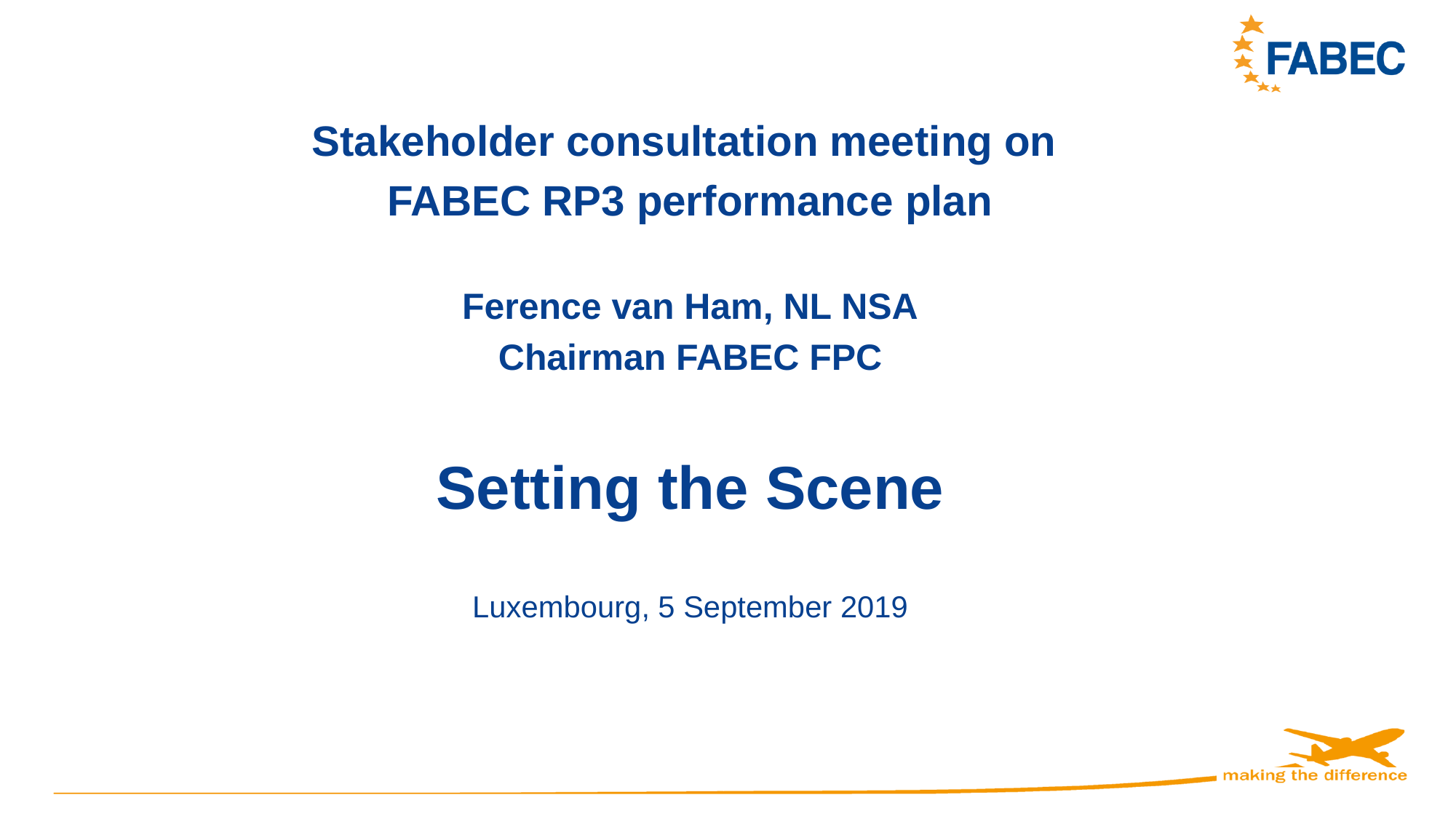

Stakeholder consultation meeting on
FABEC RP3 performance plan

Ference van Ham, NL NSA
Chairman FABEC FPC

Setting the Scene

Luxembourg, 5 September 2019